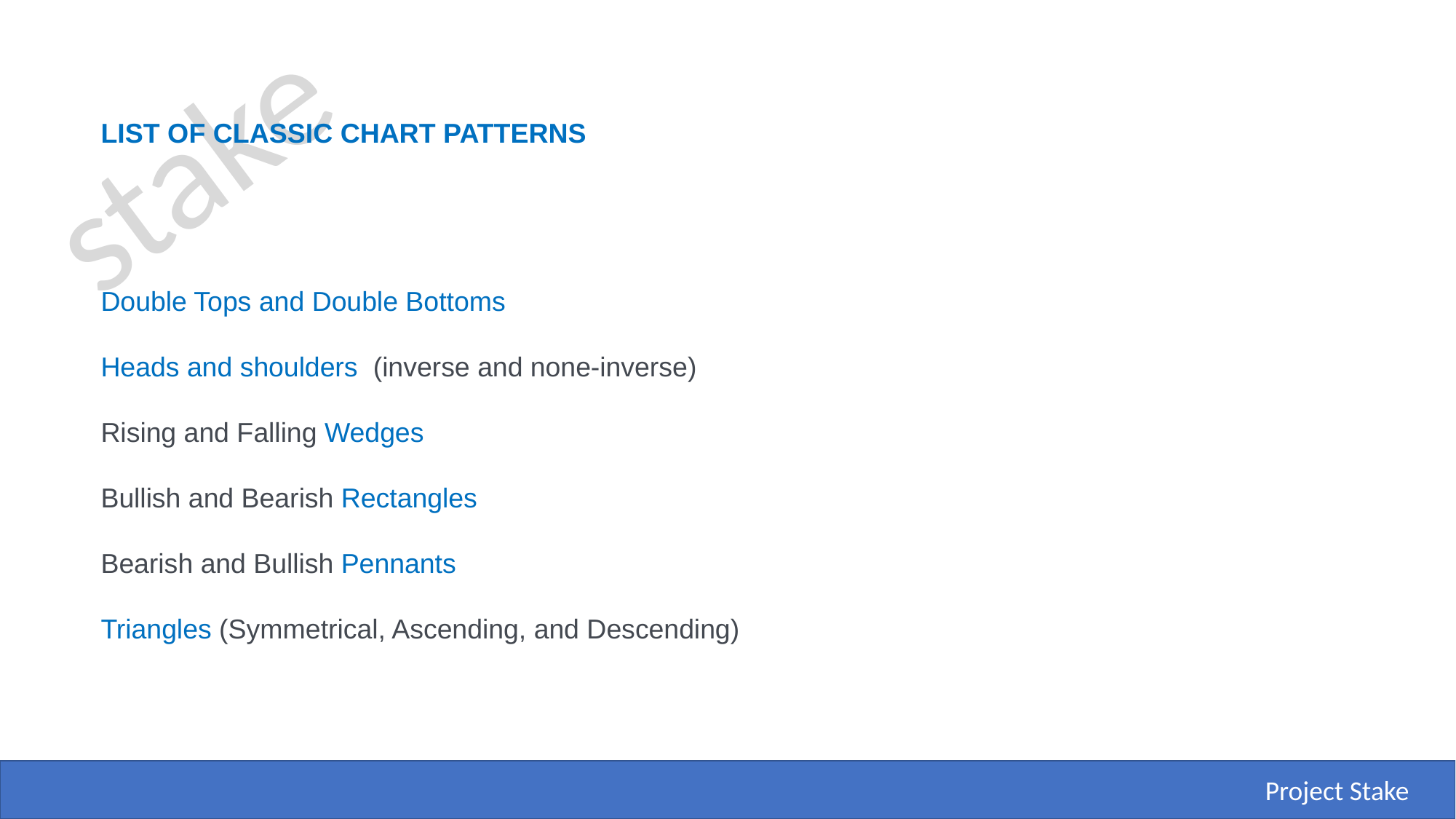

LIST OF CLASSIC CHART PATTERNS
Double Tops and Double Bottoms
Heads and shoulders  (inverse and none-inverse)
Rising and Falling Wedges
Bullish and Bearish Rectangles
Bearish and Bullish Pennants
Triangles (Symmetrical, Ascending, and Descending)